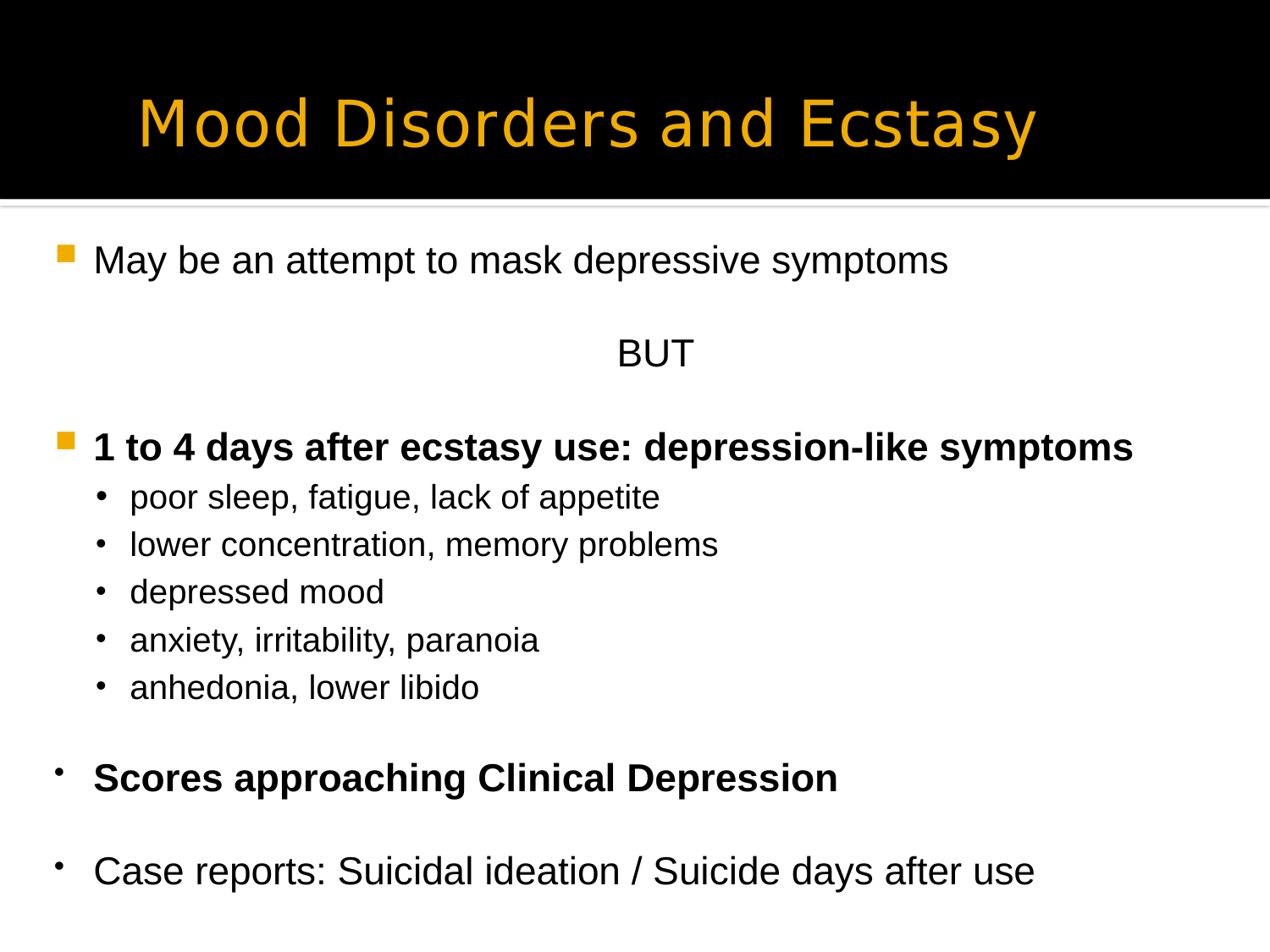

# Mood Disorders and Ecstasy
May be an attempt to mask depressive symptoms

BUT

1 to 4 days after ecstasy use: depression-like symptoms
poor sleep, fatigue, lack of appetite
lower concentration, memory problems
depressed mood
anxiety, irritability, paranoia
anhedonia, lower libido

Scores approaching Clinical Depression

Case reports: Suicidal ideation / Suicide days after use